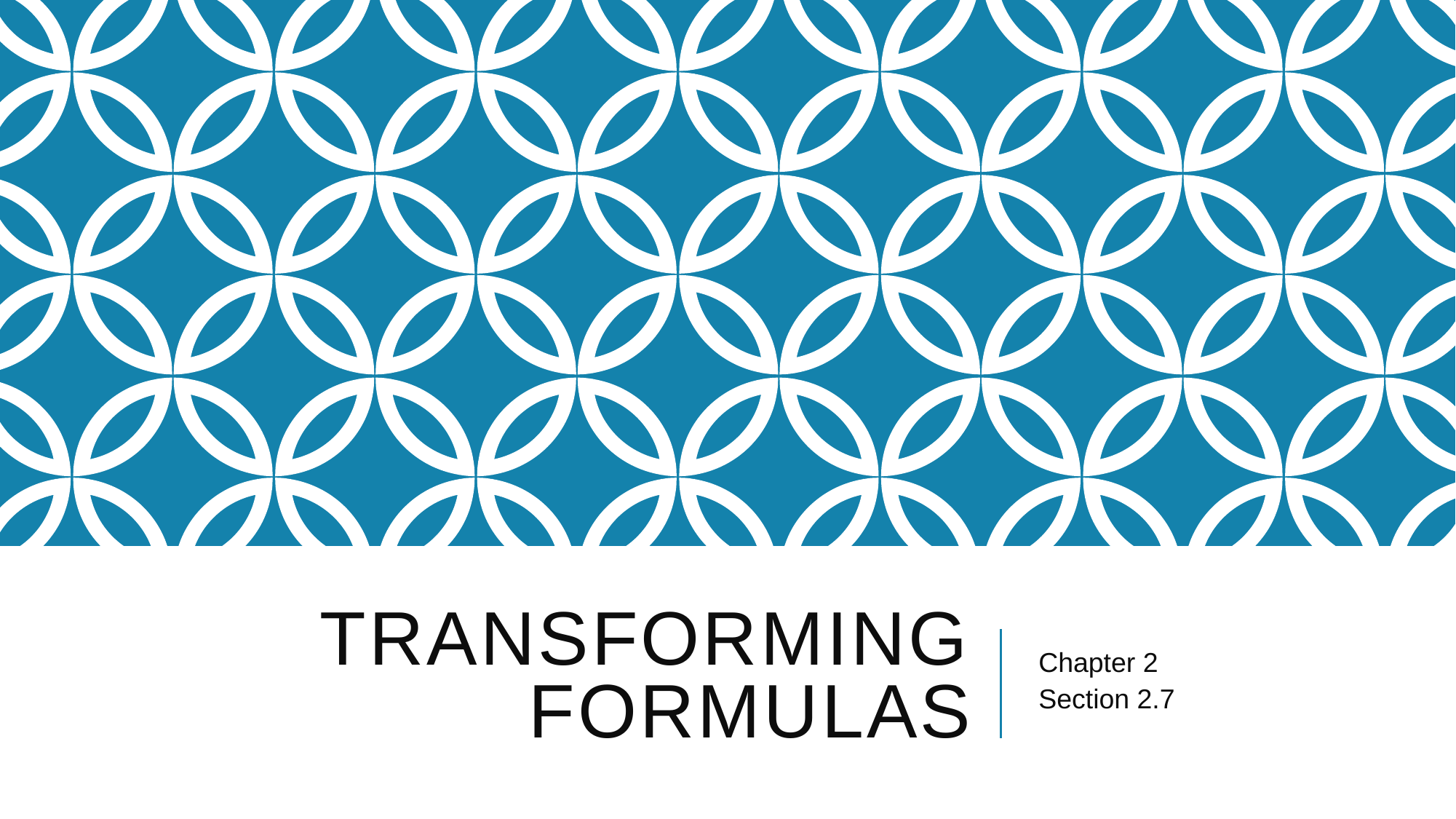

# Transforming formulas
Chapter 2
Section 2.7